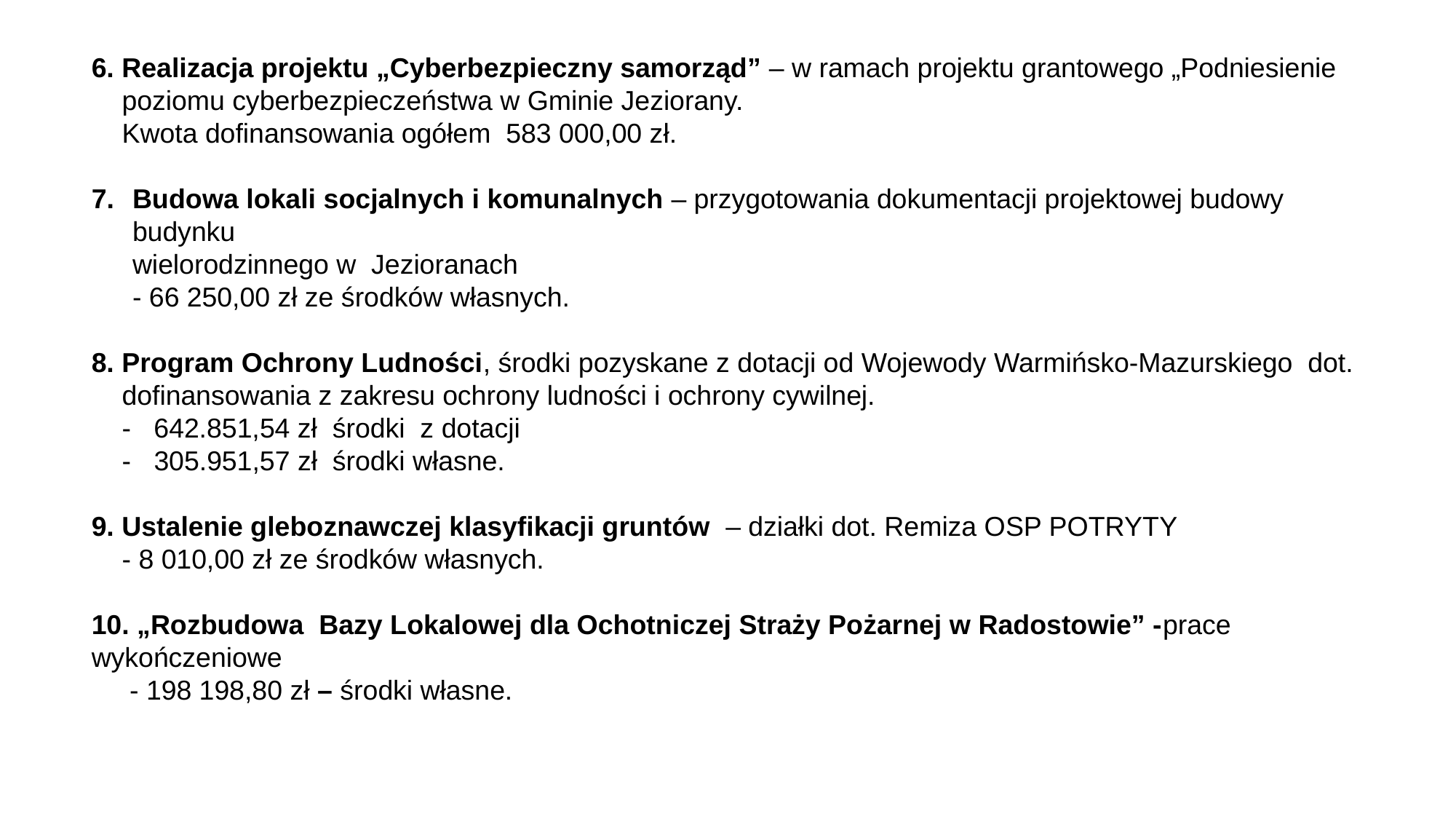

6. Realizacja projektu „Cyberbezpieczny samorząd” – w ramach projektu grantowego „Podniesienie
    poziomu cyberbezpieczeństwa w Gminie Jeziorany.
    Kwota dofinansowania ogółem  583 000,00 zł.

Budowa lokali socjalnych i komunalnych – przygotowania dokumentacji projektowej budowy budynku
wielorodzinnego w  Jezioranach
- 66 250,00 zł ze środków własnych.

8. Program Ochrony Ludności, środki pozyskane z dotacji od Wojewody Warmińsko-Mazurskiego  dot.
    dofinansowania z zakresu ochrony ludności i ochrony cywilnej.
    -   642.851,54 zł  środki  z dotacji
    -   305.951,57 zł  środki własne.

9. Ustalenie gleboznawczej klasyfikacji gruntów  – działki dot. Remiza OSP POTRYTY
    - 8 010,00 zł ze środków własnych.

10. „Rozbudowa  Bazy Lokalowej dla Ochotniczej Straży Pożarnej w Radostowie” -prace wykończeniowe
     - 198 198,80 zł – środki własne.